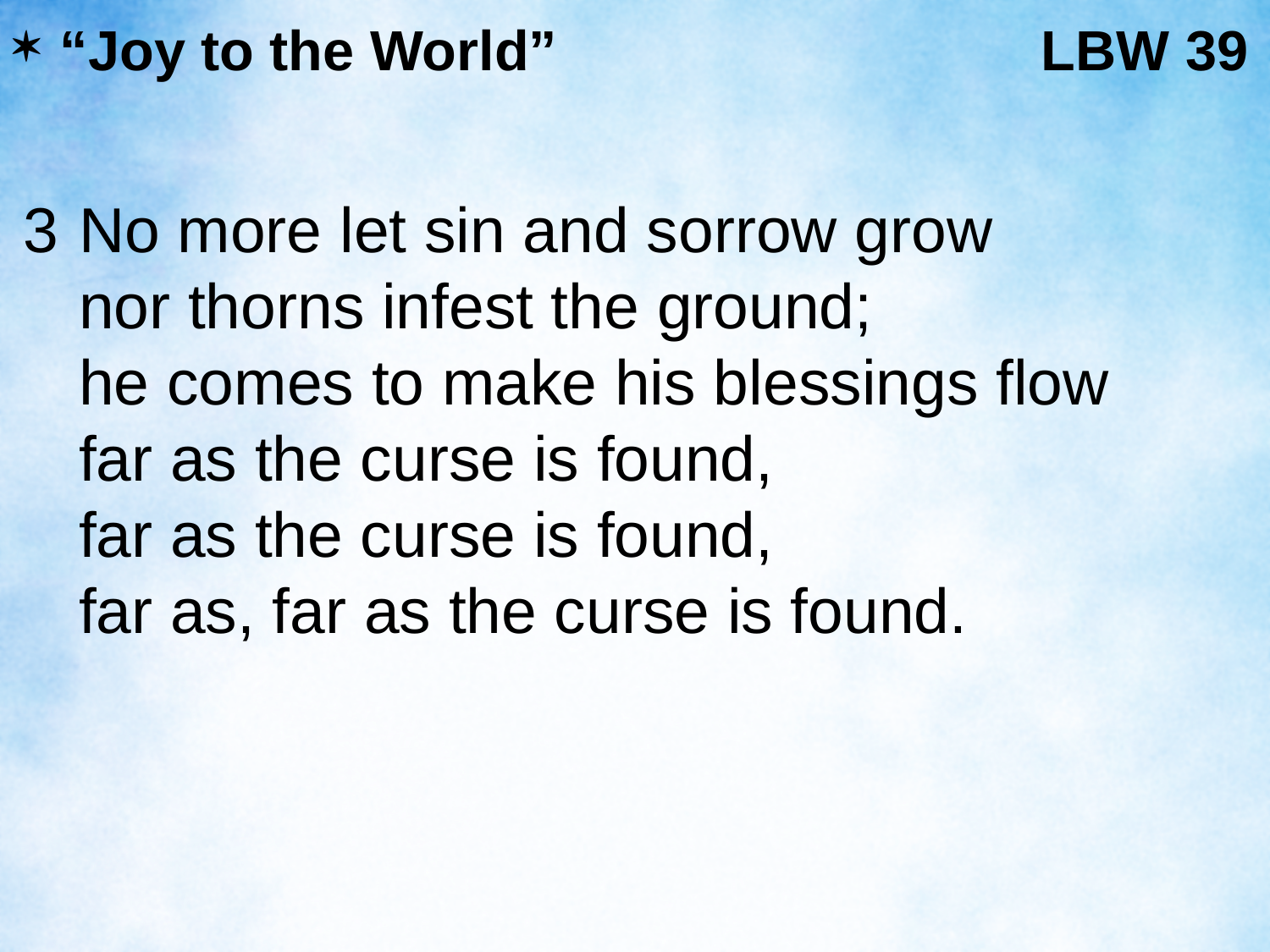

“Joy to the World”                               LBW 39
3	No more let sin and sorrow grow
	nor thorns infest the ground;
	he comes to make his blessings flow
	far as the curse is found,
	far as the curse is found,
	far as, far as the curse is found.